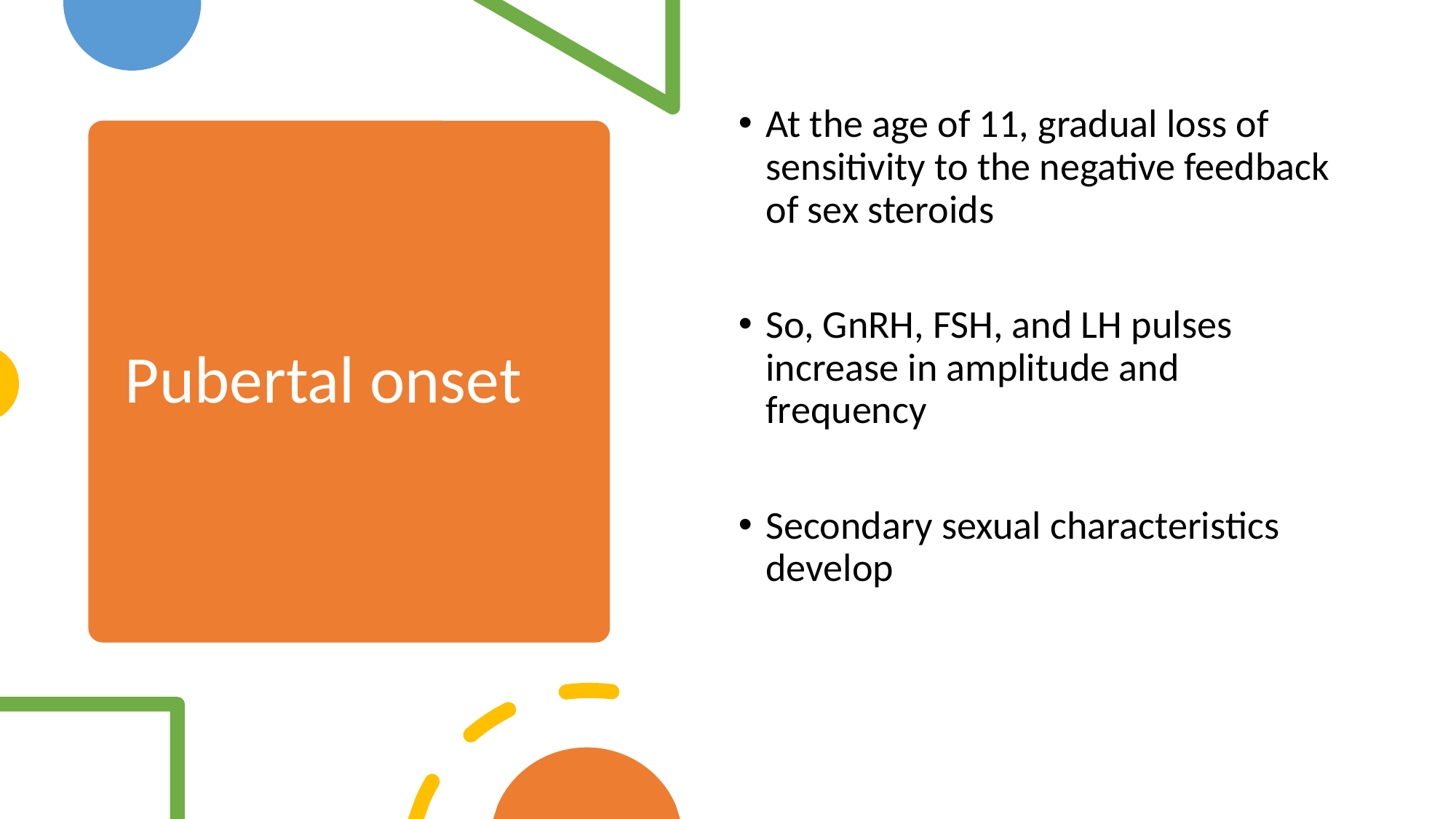

At the age of 11, gradual loss of sensitivity to the negative feedback of sex steroids

So, GnRH, FSH, and LH pulses increase in amplitude and frequency

Secondary sexual characteristics develop

# Pubertal onset